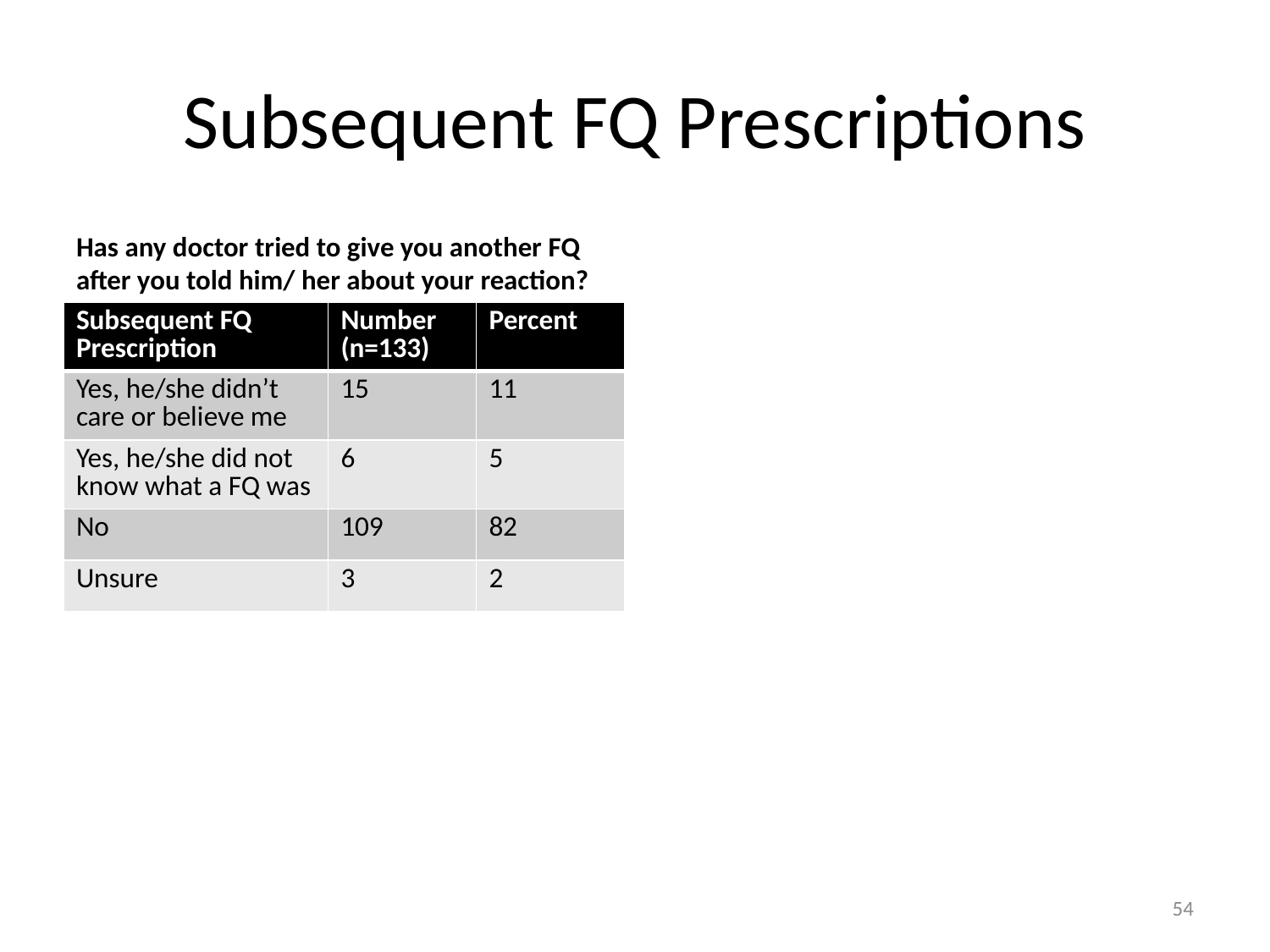

# Subsequent FQ Prescriptions
Has any doctor tried to give you another FQ after you told him/ her about your reaction?

| Subsequent FQ Prescription | Number (n=133) | Percent |
| --- | --- | --- |
| Yes, he/she didn’t care or believe me | 15 | 11 |
| Yes, he/she did not know what a FQ was | 6 | 5 |
| No | 109 | 82 |
| Unsure | 3 | 2 |

54